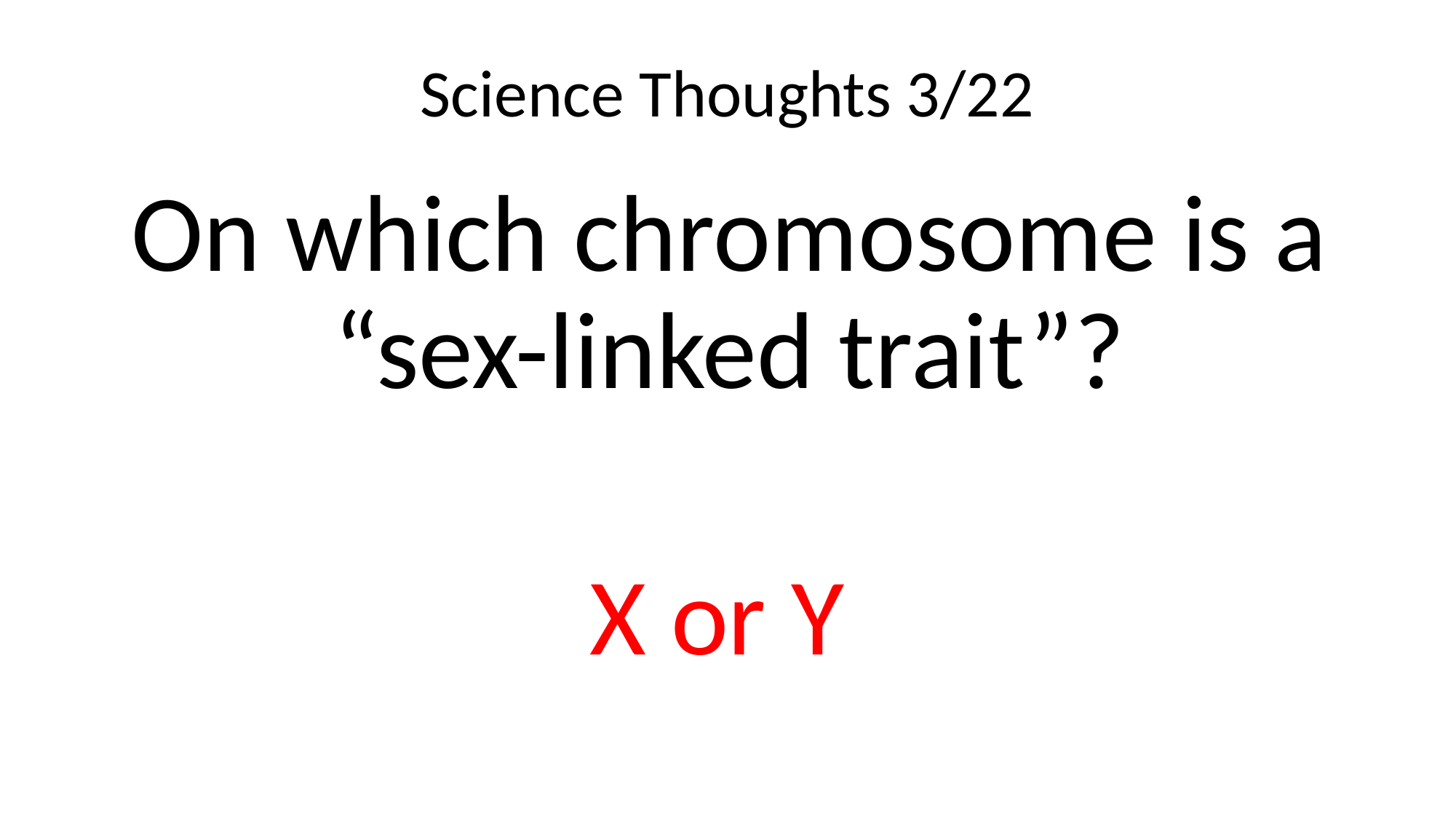

# Science Thoughts 3/22
On which chromosome is a “sex-linked trait”?

X or Y